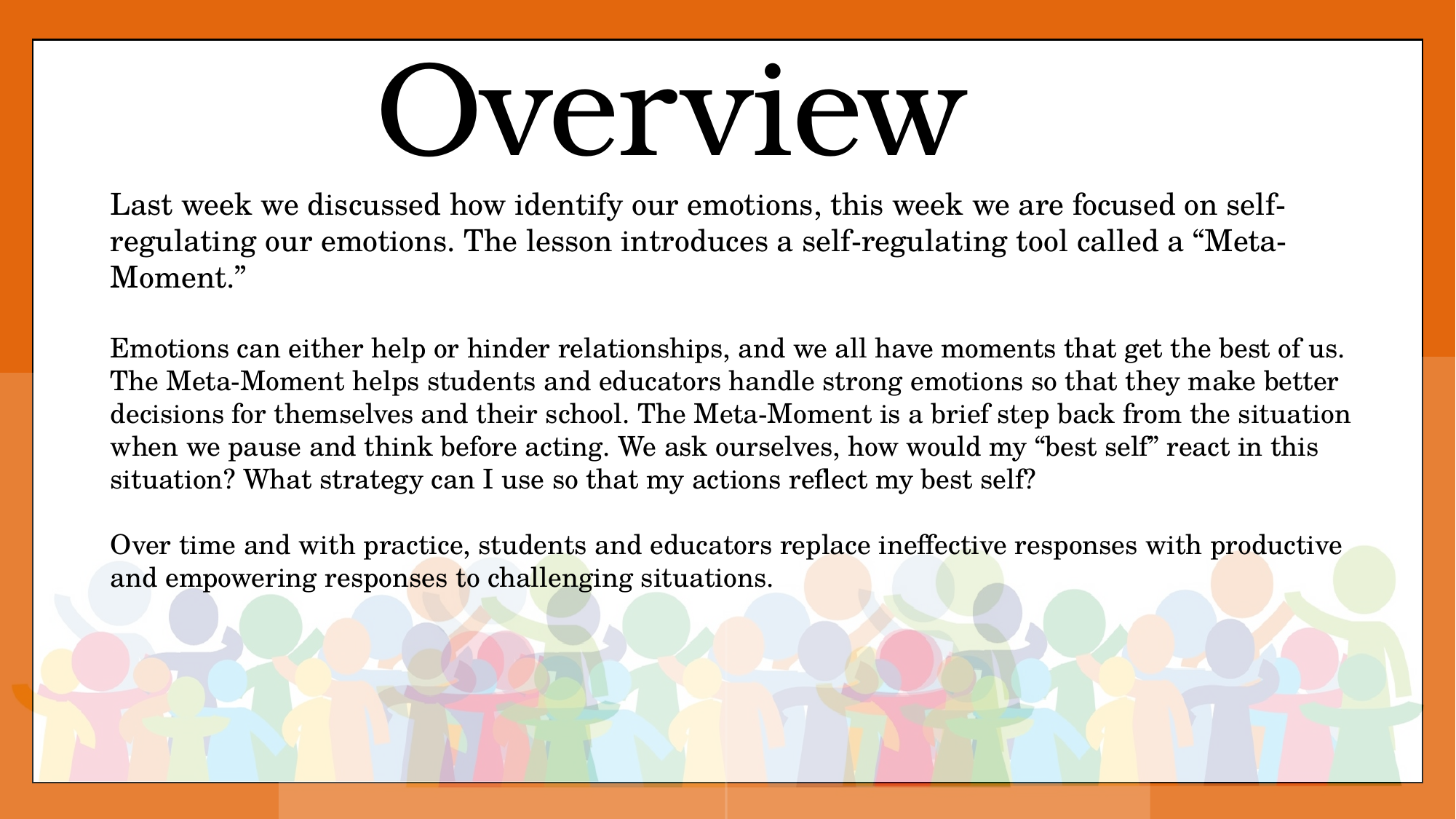

Overview
Last week we discussed how identify our emotions, this week we are focused on self- regulating our emotions. The lesson introduces a self-regulating tool called a “Meta- Moment.”

Emotions can either help or hinder relationships, and we all have moments that get the best of us. The Meta-Moment helps students and educators handle strong emotions so that they make better decisions for themselves and their school. The Meta-Moment is a brief step back from the situation when we pause and think before acting. We ask ourselves, how would my “best self” react in this situation? What strategy can I use so that my actions reflect my best self?

Over time and with practice, students and educators replace ineffective responses with productive and empowering responses to challenging situations.